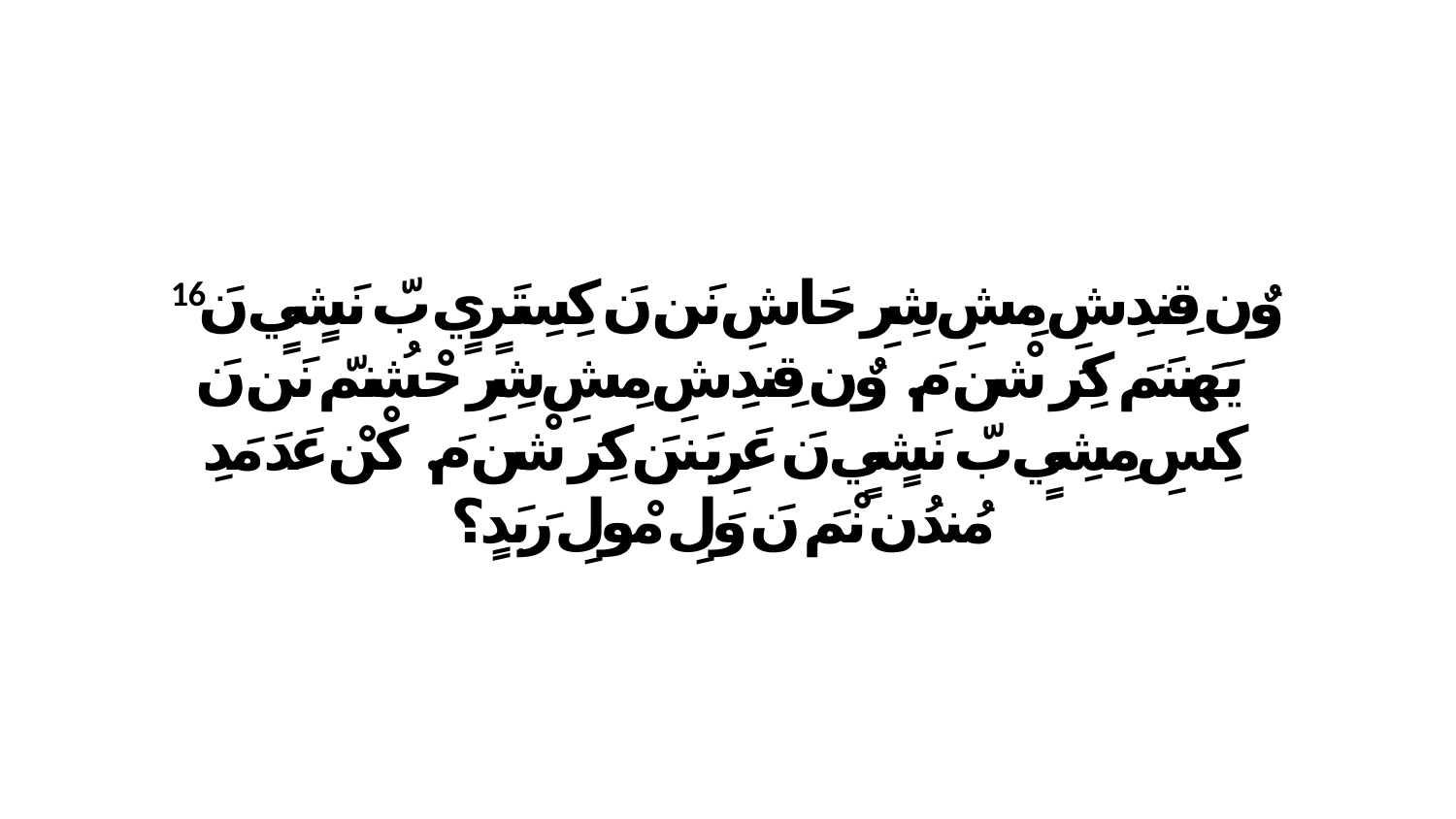

16 وٌن قِندِشِ مِشِ شِرِ حَاشِ نَن نَ كِسِتَرٍيٍ بّ نَشٍيٍ نَ يَهَننَمَ كِرَ شْن مَ. وٌن قِندِشِ مِشِ شِرِ حْشُنمّ نَن نَ كِسِ مِشِيٍ بّ نَشٍيٍ نَ عَرِيَننَ كِرَ شْن مَ. كْنْ عَدَ مَدِ مُندُن نْمَ نَ وَلِ مْولِ رَبَدٍ؟